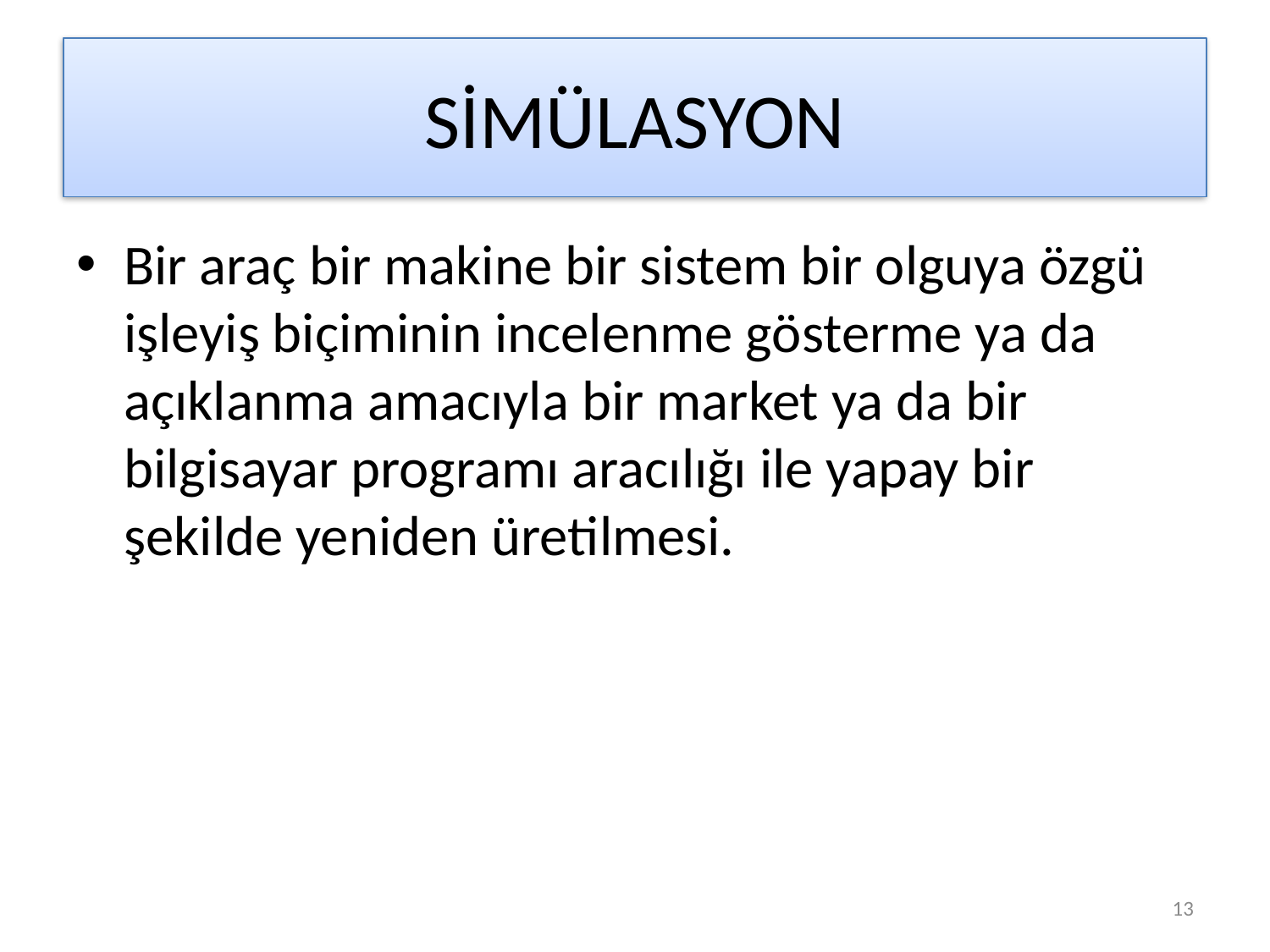

# SİMÜLASYON
Bir araç bir makine bir sistem bir olguya özgü işleyiş biçiminin incelenme gösterme ya da açıklanma amacıyla bir market ya da bir bilgisayar programı aracılığı ile yapay bir şekilde yeniden üretilmesi.

13